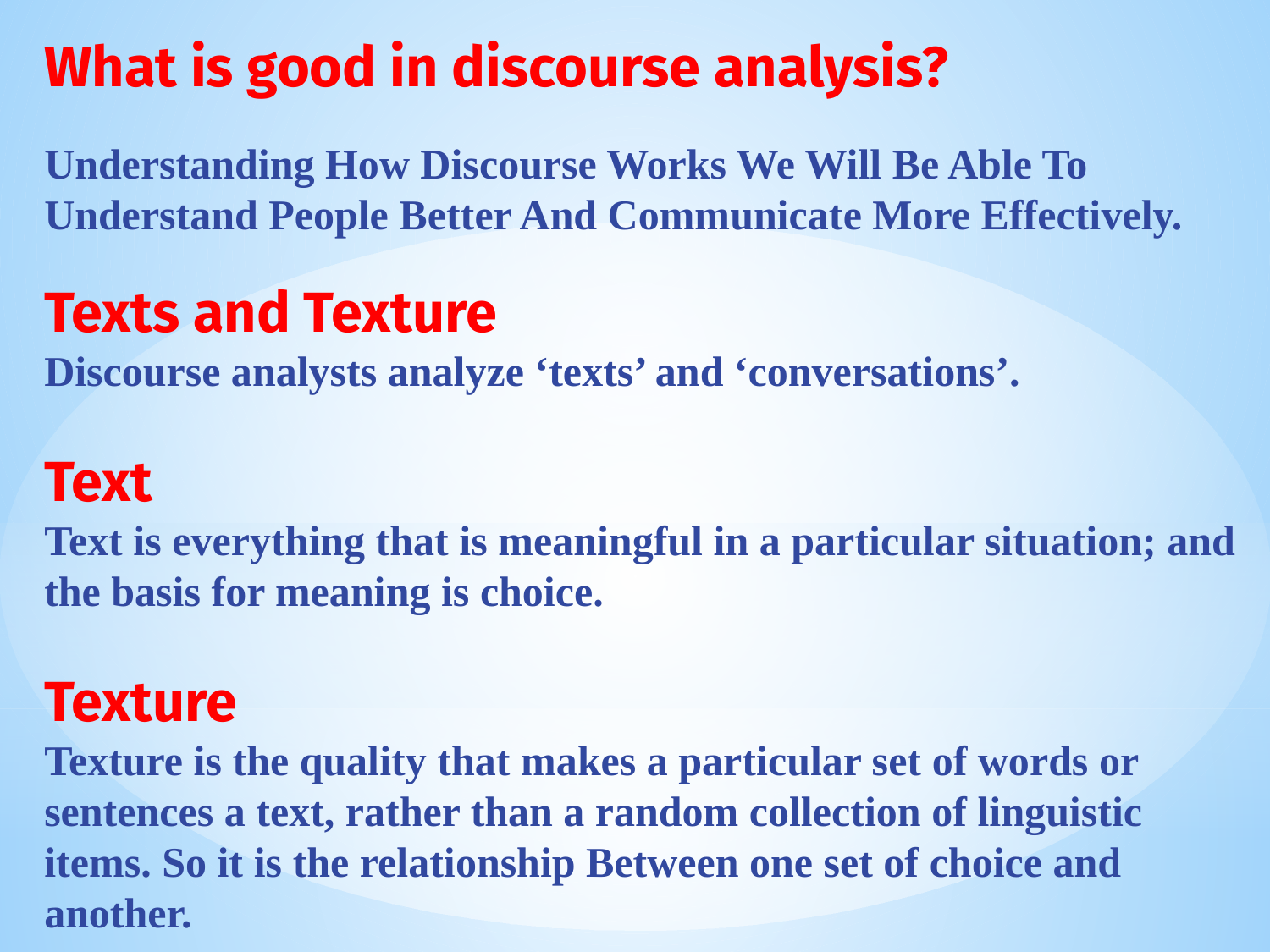

What is good in discourse analysis?
Understanding How Discourse Works We Will Be Able To Understand People Better And Communicate More Effectively.
 
Texts and Texture
Discourse analysts analyze ‘texts’ and ‘conversations’.

Text
Text is everything that is meaningful in a particular situation; and the basis for meaning is choice.

Texture
Texture is the quality that makes a particular set of words or sentences a text, rather than a random collection of linguistic items. So it is the relationship Between one set of choice and another.